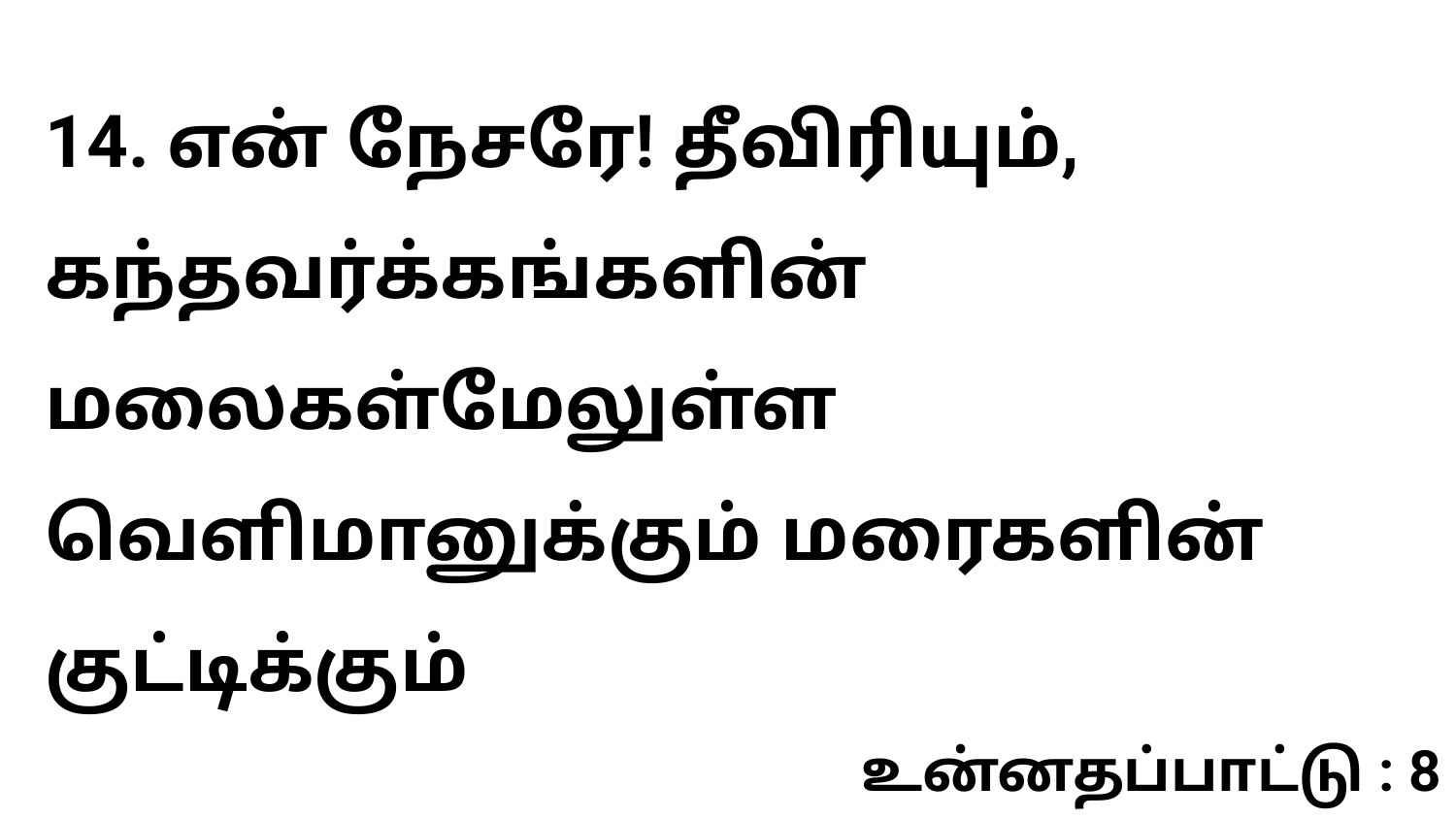

14. என் நேசரே! தீவிரியும், கந்தவர்க்கங்களின் மலைகள்மேலுள்ள வெளிமானுக்கும் மரைகளின் குட்டிக்கும்
உன்னதப்பாட்டு : 8